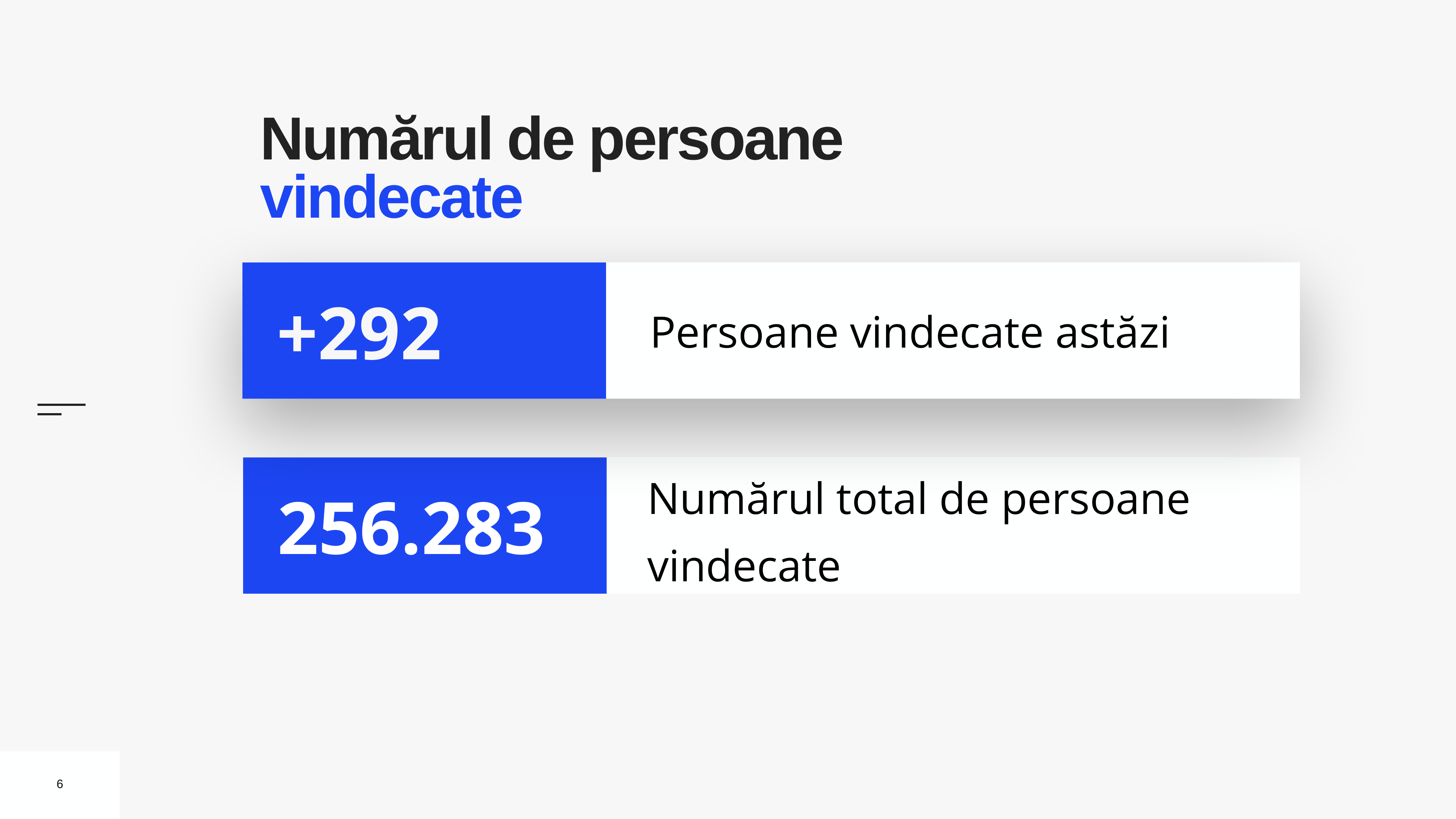

# Numărul de persoane vindecate

Persoane vindecate astăzi

+292

Numărul total de persoane vindecate

256.283
6
6